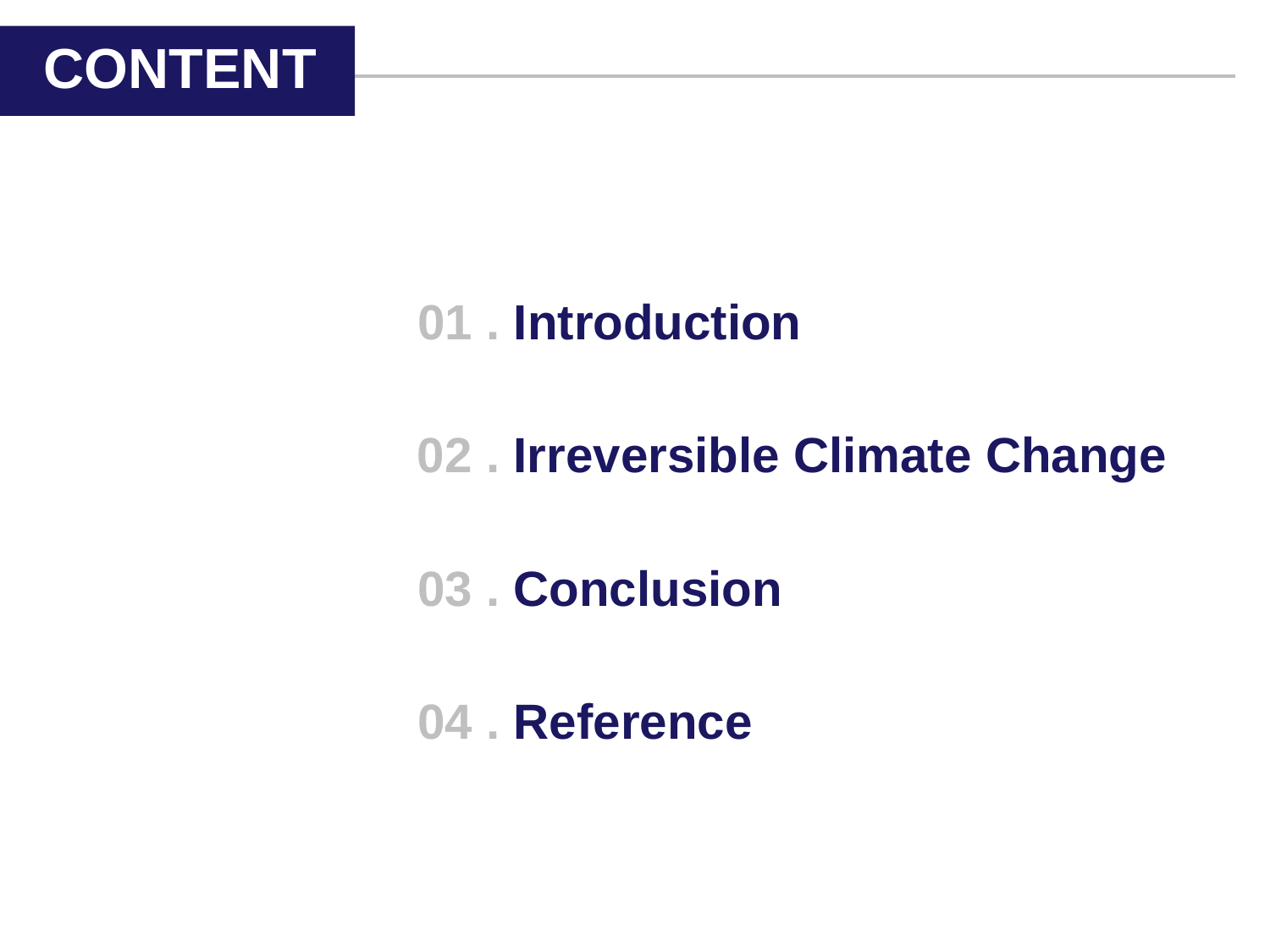

CONTENTS
01 . Introduction
02 . Irreversible Climate Change
03 . Conclusion
04 . Reference